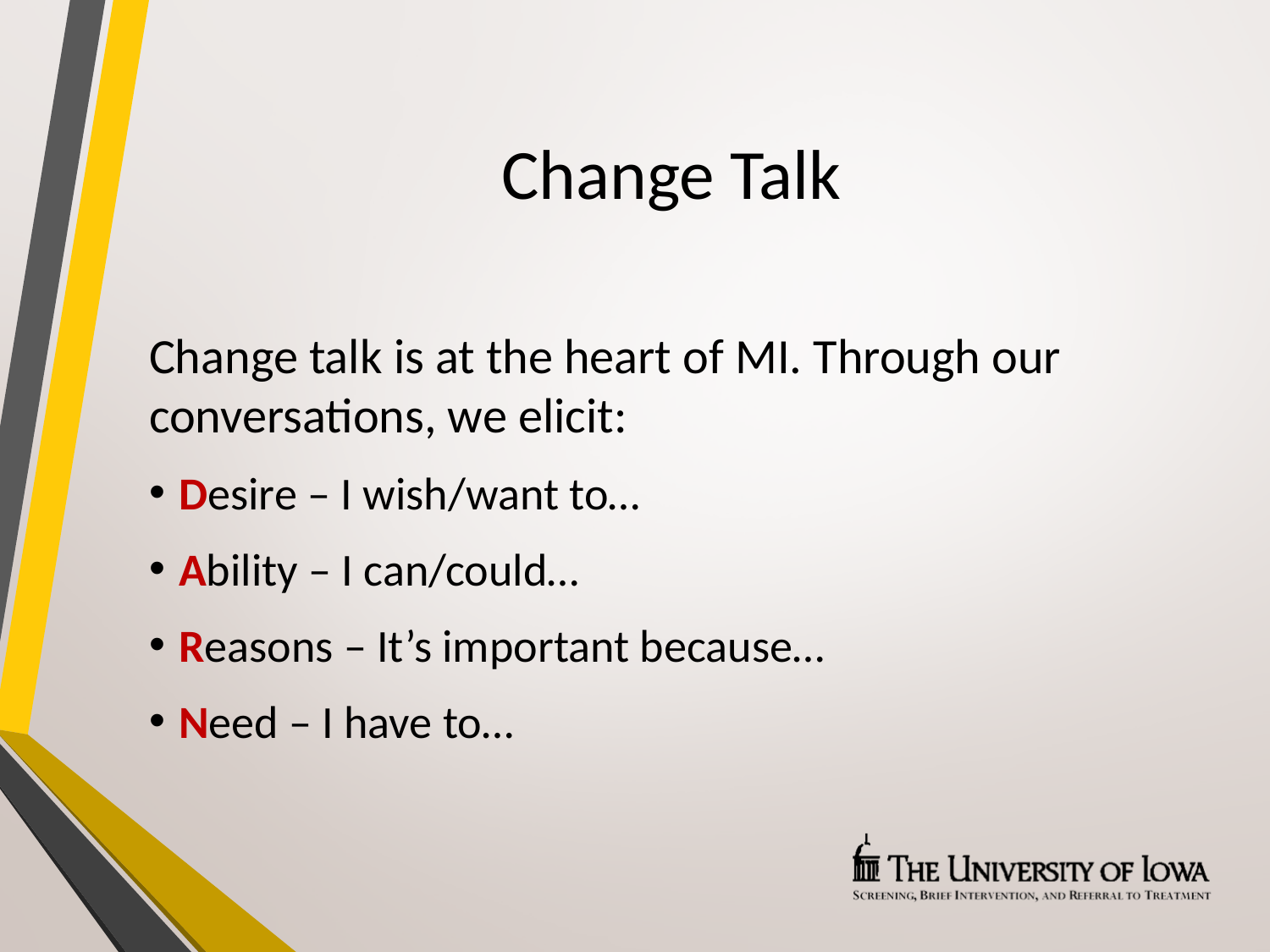

# Change Talk
Change talk is at the heart of MI. Through our conversations, we elicit:
Desire – I wish/want to…
Ability – I can/could…
Reasons – It’s important because…
Need – I have to…